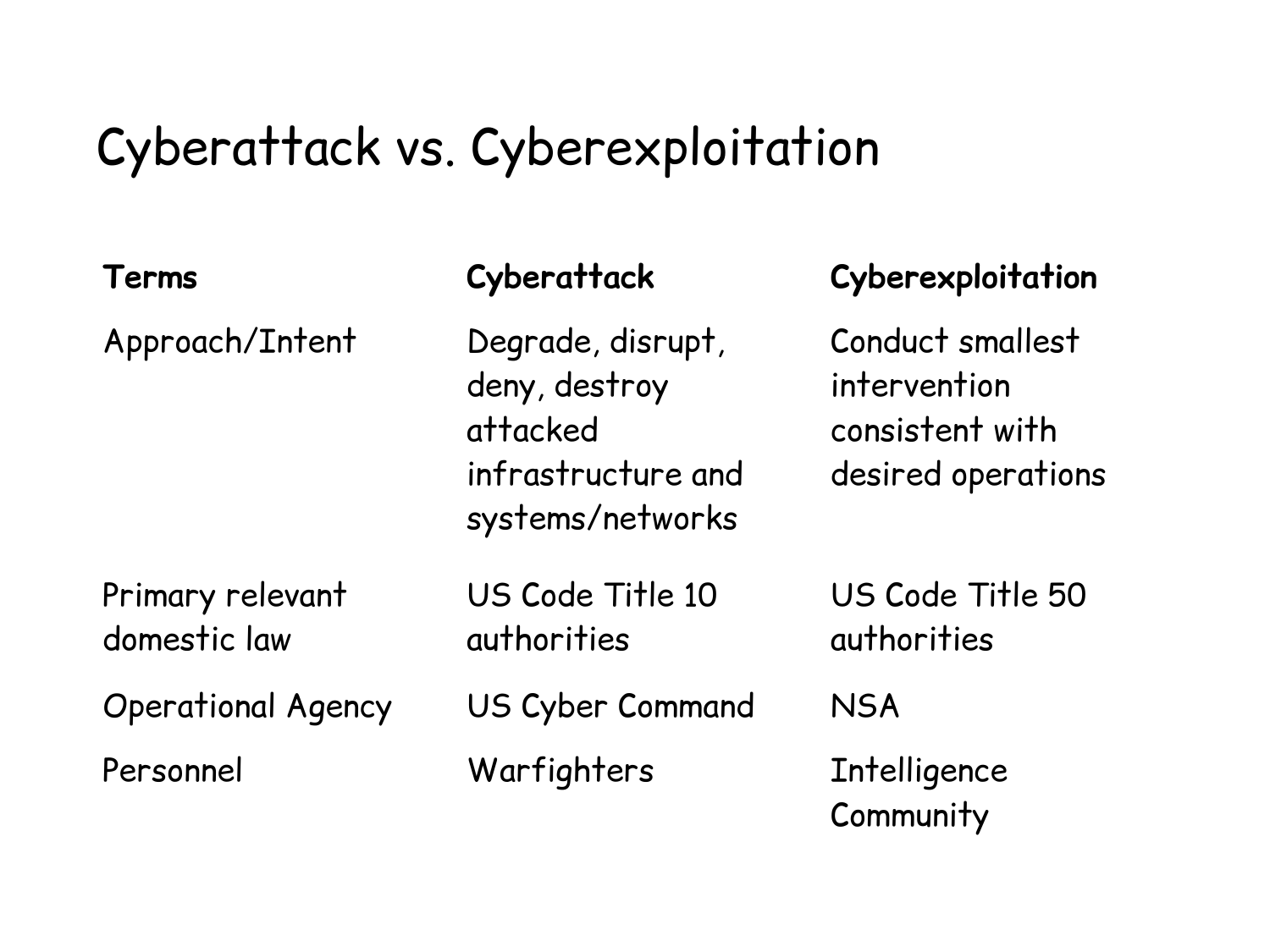

# Cyberattack vs. Cyberexploitation
| Terms | Cyberattack | Cyberexploitation |
| --- | --- | --- |
| Approach/Intent | Degrade, disrupt, deny, destroy attacked infrastructure and systems/networks | Conduct smallest intervention consistent with desired operations |
| Primary relevant domestic law | US Code Title 10 authorities | US Code Title 50 authorities |
| Operational Agency | US Cyber Command | NSA |
| Personnel | Warfighters | Intelligence Community |